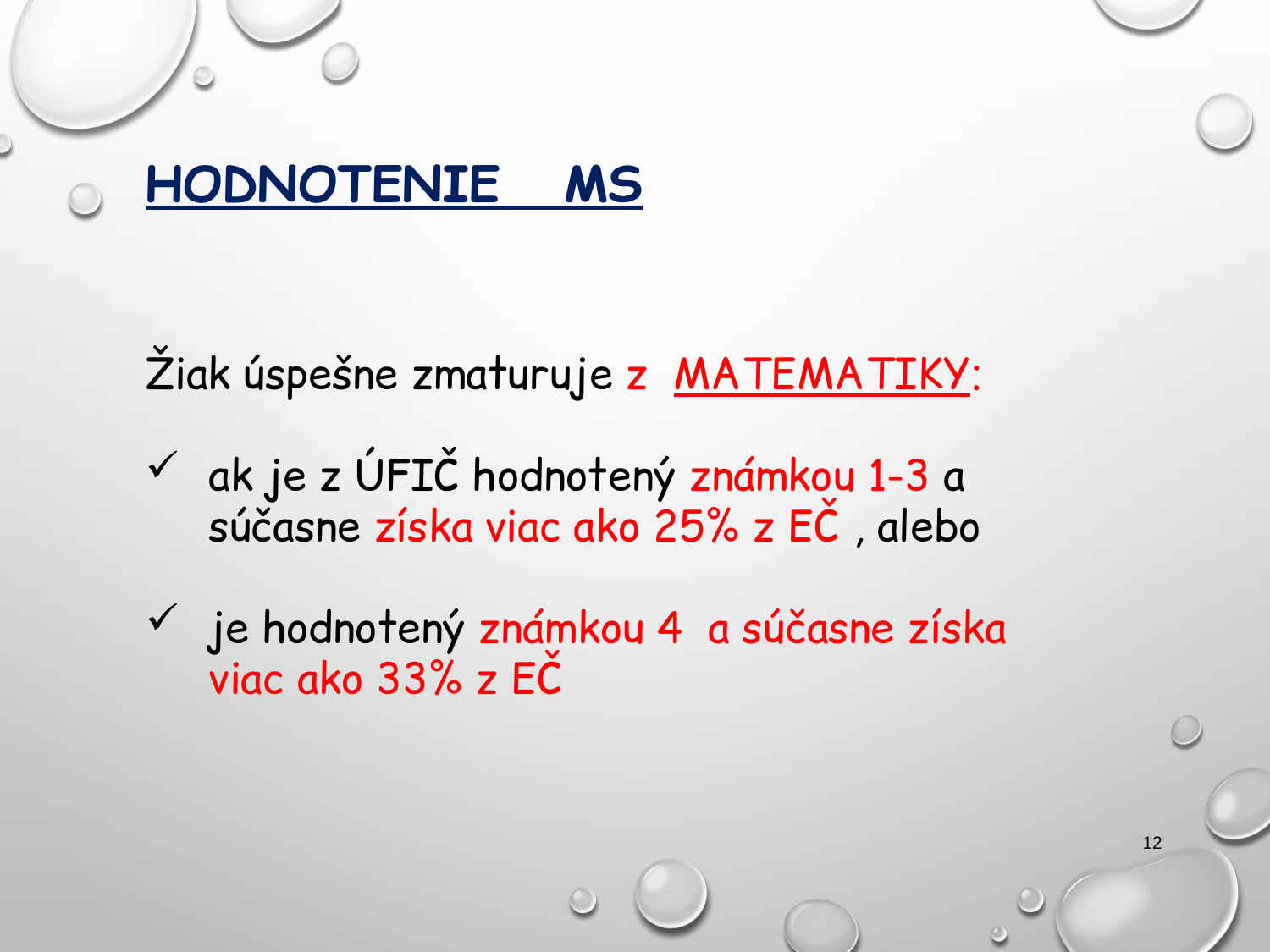

HODNOTENIE   MS

Žiak úspešne zmaturuje z  MATEMATIKY:

ak je z ÚFIČ hodnotený známkou 1-3 a súčasne získa viac ako 25% z EČ , alebo

je hodnotený známkou 4  a súčasne získa viac ako 33% z EČ
12